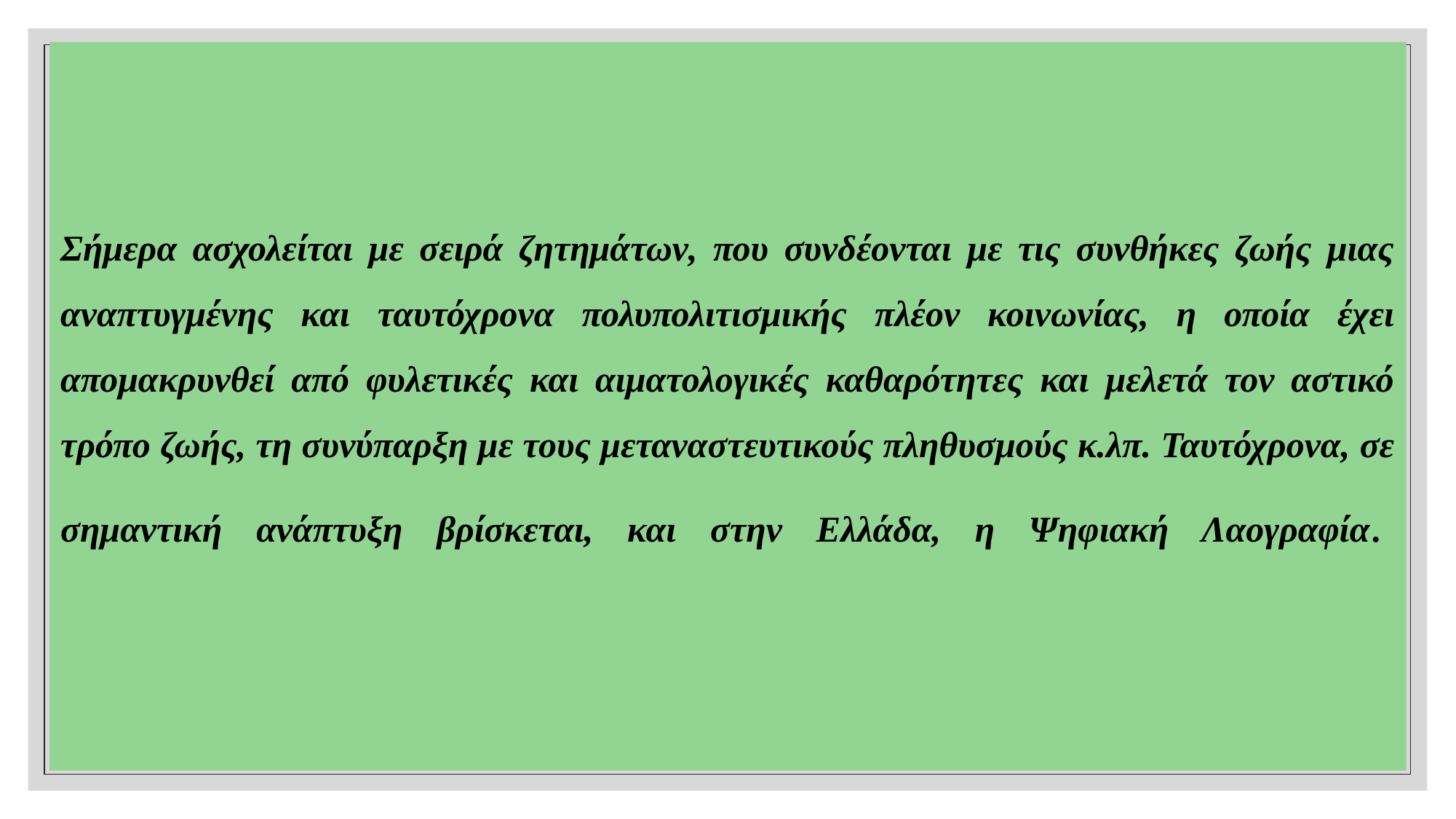

# Σήμερα ασχολείται με σειρά ζητημάτων, που συνδέονται με τις συνθήκες ζωής μιας αναπτυγμένης και ταυτόχρονα πολυπολιτισμικής πλέον κοινωνίας, η οποία έχει απομακρυνθεί από φυλετικές και αιματολογικές καθαρότητες και μελετά τον αστικό τρόπο ζωής, τη συνύπαρξη με τους μεταναστευτικούς πληθυσμούς κ.λπ. Ταυτόχρονα, σε σημαντική ανάπτυξη βρίσκεται, και στην Ελλάδα, η Ψηφιακή Λαογραφία.